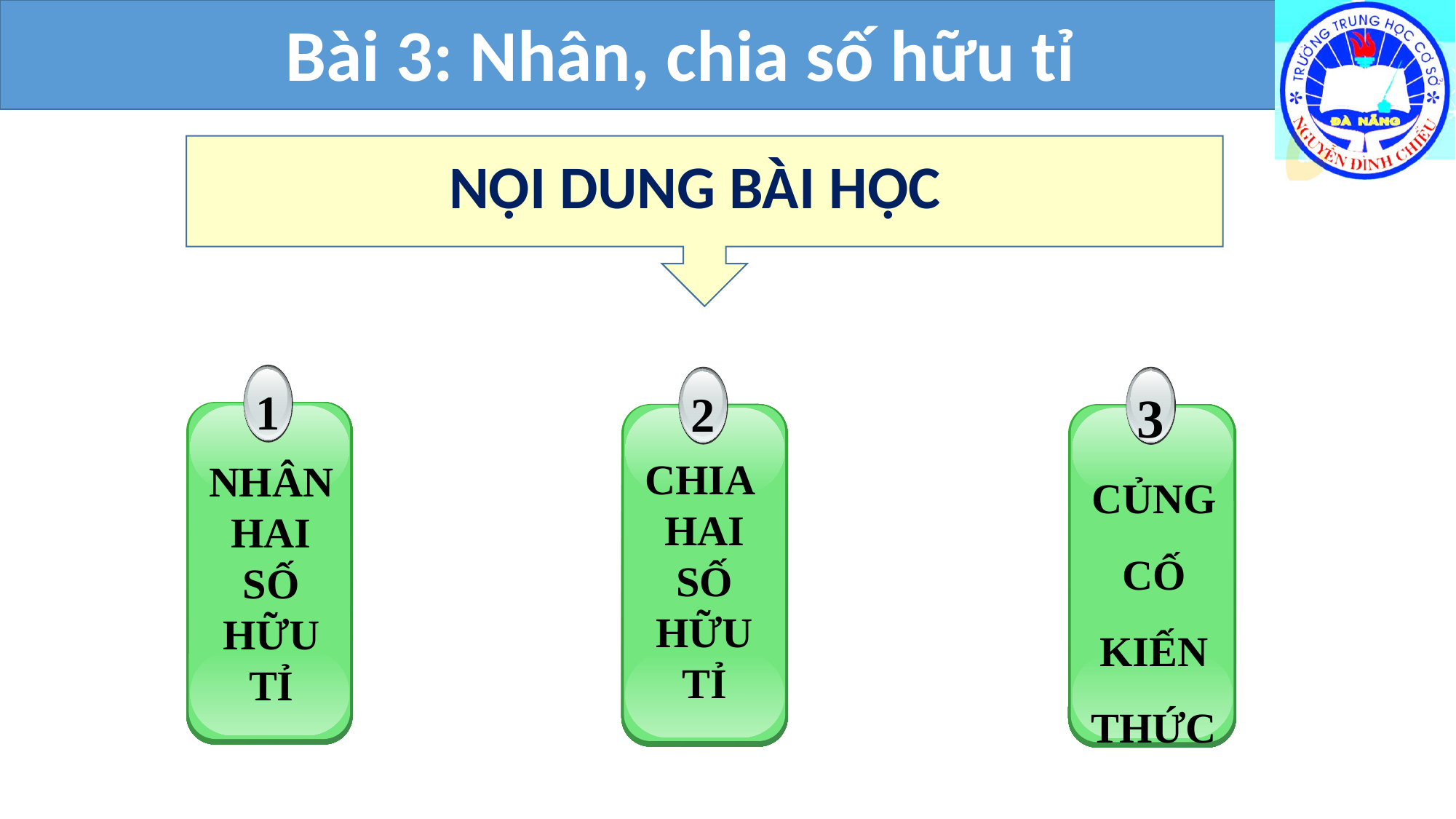

Bài 3: Nhân, chia số hữu tỉ

NỘI DUNG BÀI HỌC

1

NHÂN HAI SỐ HỮU TỈ

2

CHIA  HAI SỐ HỮU TỈ

3

CỦNG CỐ KIẾN THỨC